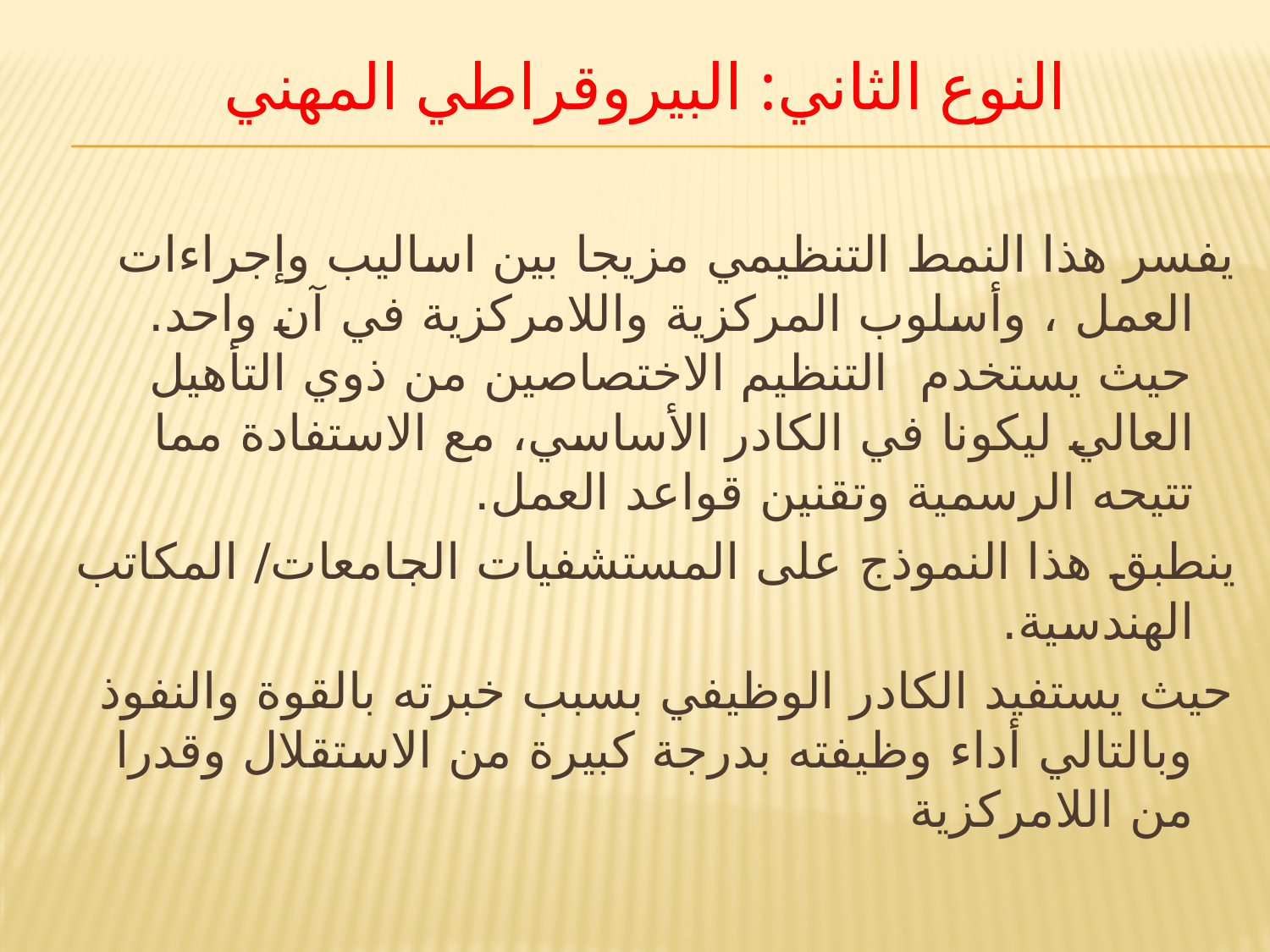

# النوع الثاني: البيروقراطي المهني
يفسر هذا النمط التنظيمي مزيجا بين اساليب وإجراءات العمل ، وأسلوب المركزية واللامركزية في آن واحد. حيث يستخدم  التنظيم الاختصاصين من ذوي التأهيل العالي ليكونا في الكادر الأساسي، مع الاستفادة مما تتيحه الرسمية وتقنين قواعد العمل.
ينطبق هذا النموذج على المستشفيات الجامعات/ المكاتب الهندسية.
حيث يستفيد الكادر الوظيفي بسبب خبرته بالقوة والنفوذ وبالتالي أداء وظيفته بدرجة كبيرة من الاستقلال وقدرا من اللامركزية